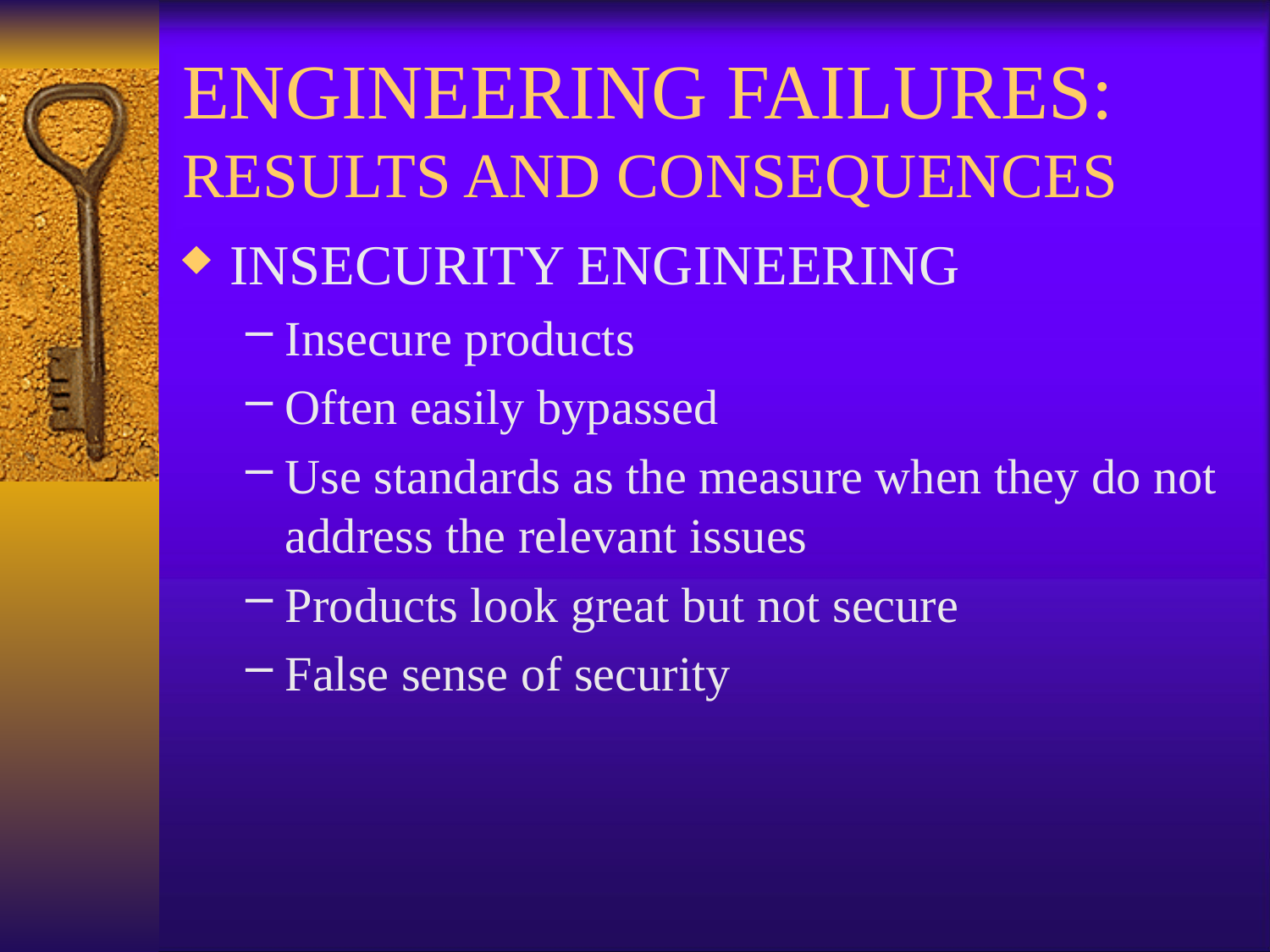

# ENGINEERING FAILURES: RESULTS AND CONSEQUENCES
INSECURITY ENGINEERING
Insecure products
Often easily bypassed
Use standards as the measure when they do not address the relevant issues
Products look great but not secure
False sense of security